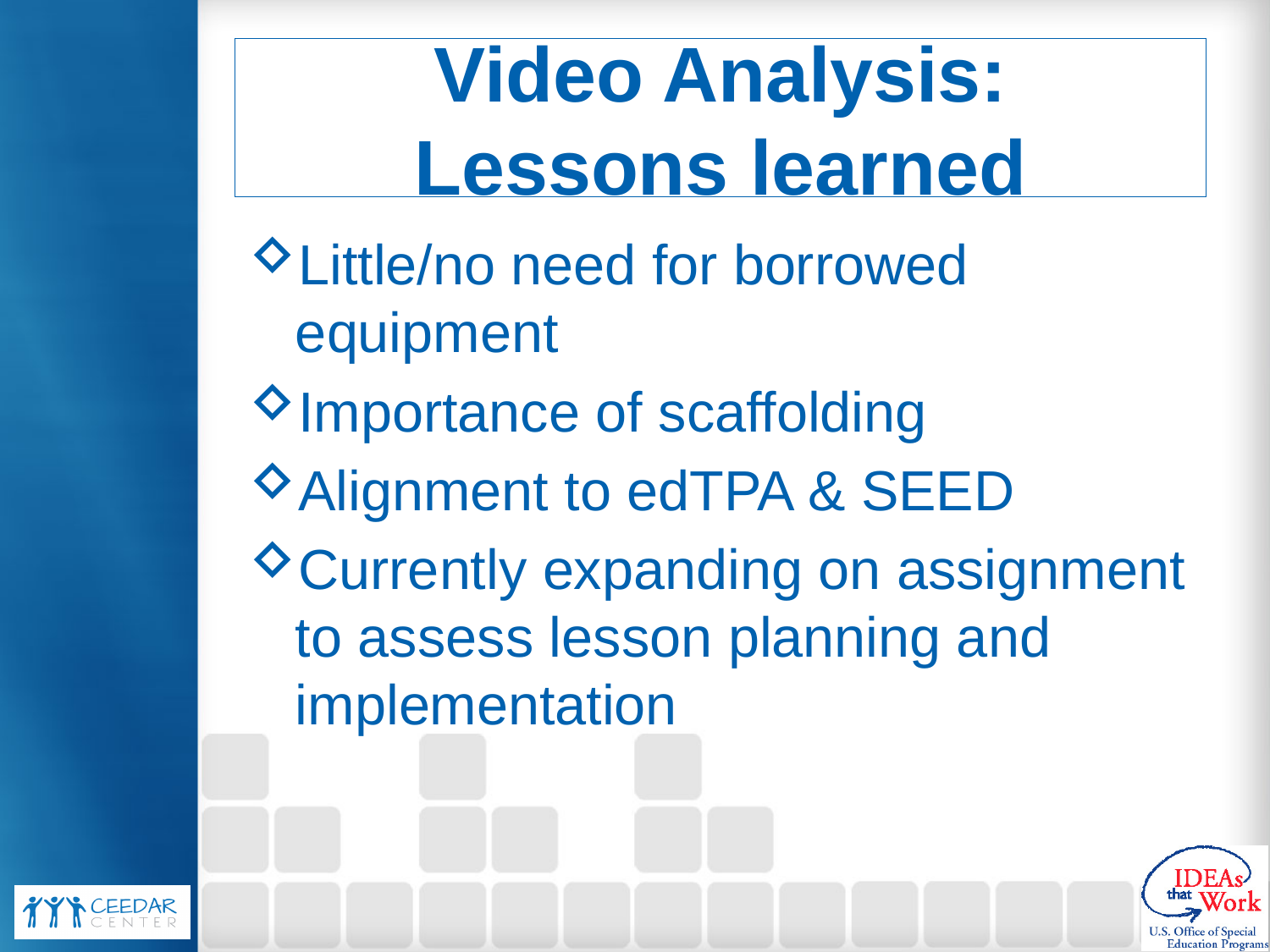

# Video Analysis: Lessons learned
Little/no need for borrowed equipment
Importance of scaffolding
Alignment to edTPA & SEED
Currently expanding on assignment to assess lesson planning and implementation